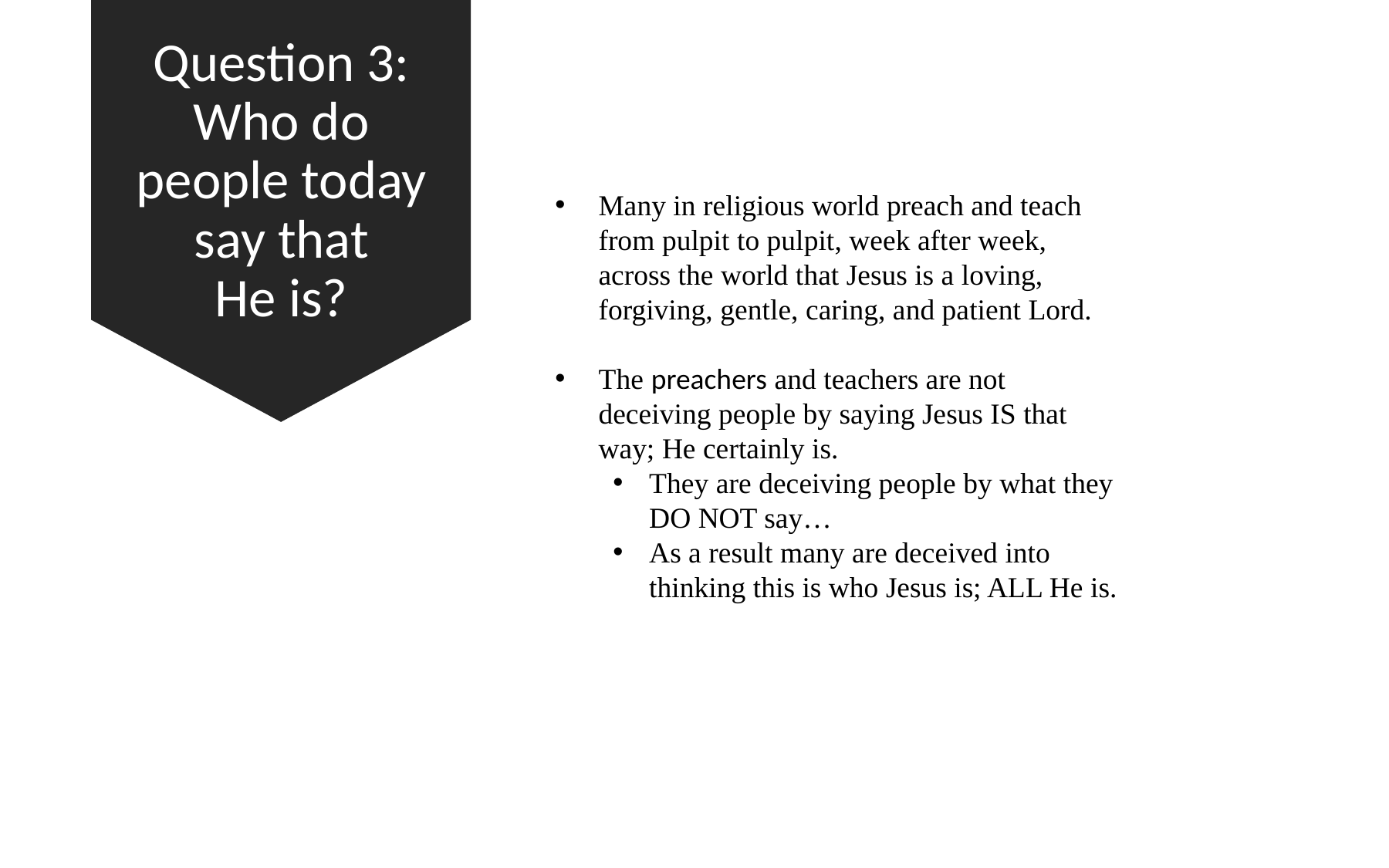

# Question 3: Who do people today say that He is?
Many in religious world preach and teach from pulpit to pulpit, week after week, across the world that Jesus is a loving, forgiving, gentle, caring, and patient Lord.

The preachers and teachers are not deceiving people by saying Jesus IS that way; He certainly is.
They are deceiving people by what they DO NOT say…
As a result many are deceived into thinking this is who Jesus is; ALL He is.